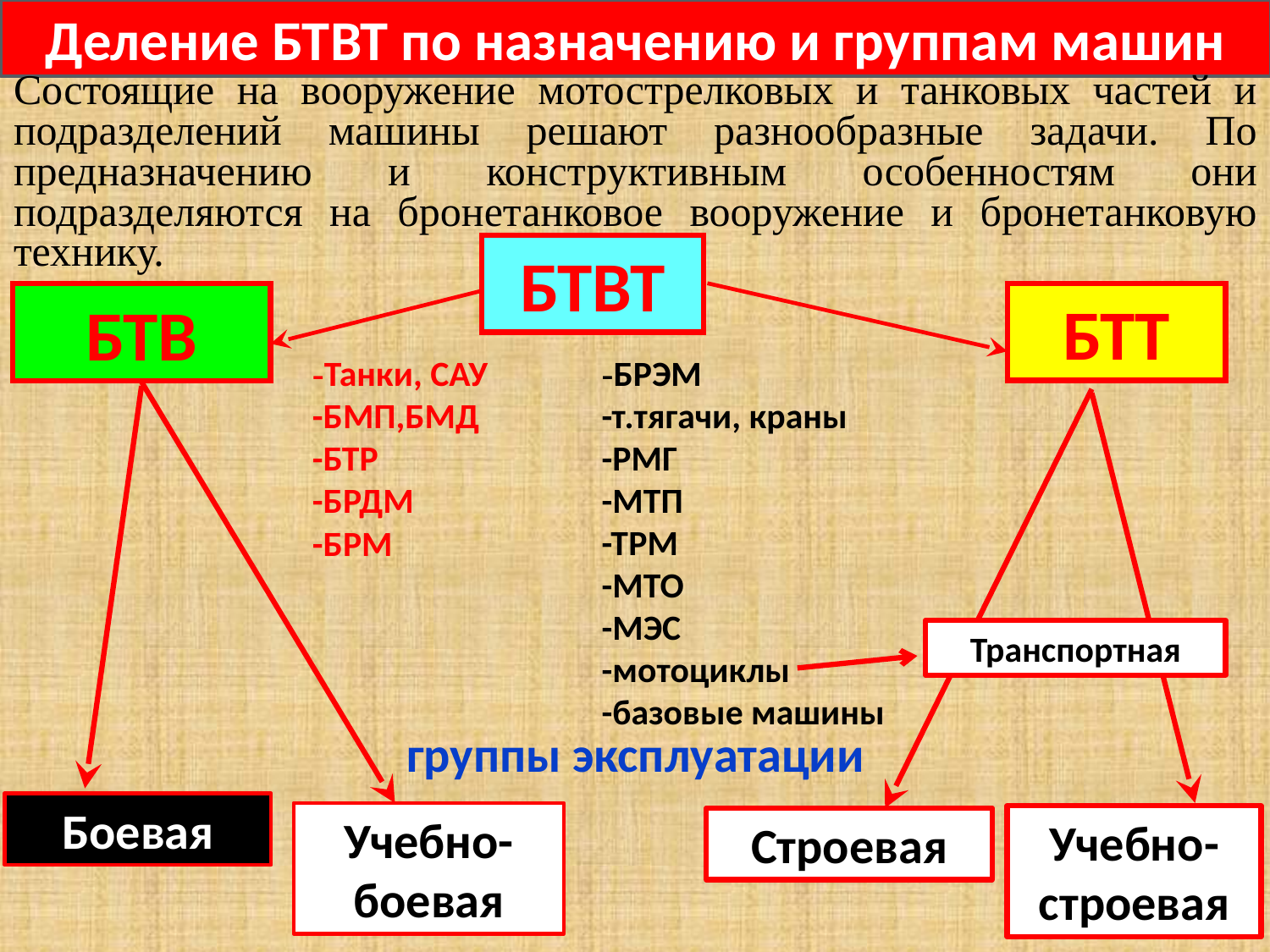

Деление БТВТ по назначению и группам машин
Состоящие на вооружение мотострелковых и танковых частей и подразделений машины решают разнообразные задачи. По предназначению и конструктивным особенностям они подразделяются на бронетанковое вооружение и бронетанковую технику.
БТВТ

БТТ
БТВ

-БРЭМ
-т.тягачи, краны
-РМГ
-МТП
-ТРМ
-МТО
-МЭС
-мотоциклы
-базовые машины
-Танки, САУ
-БМП,БМД
-БТР
-БРДМ
-БРМ

Транспортная
группы эксплуатации
Боевая
Учебно-боевая
Учебно-строевая
Строевая